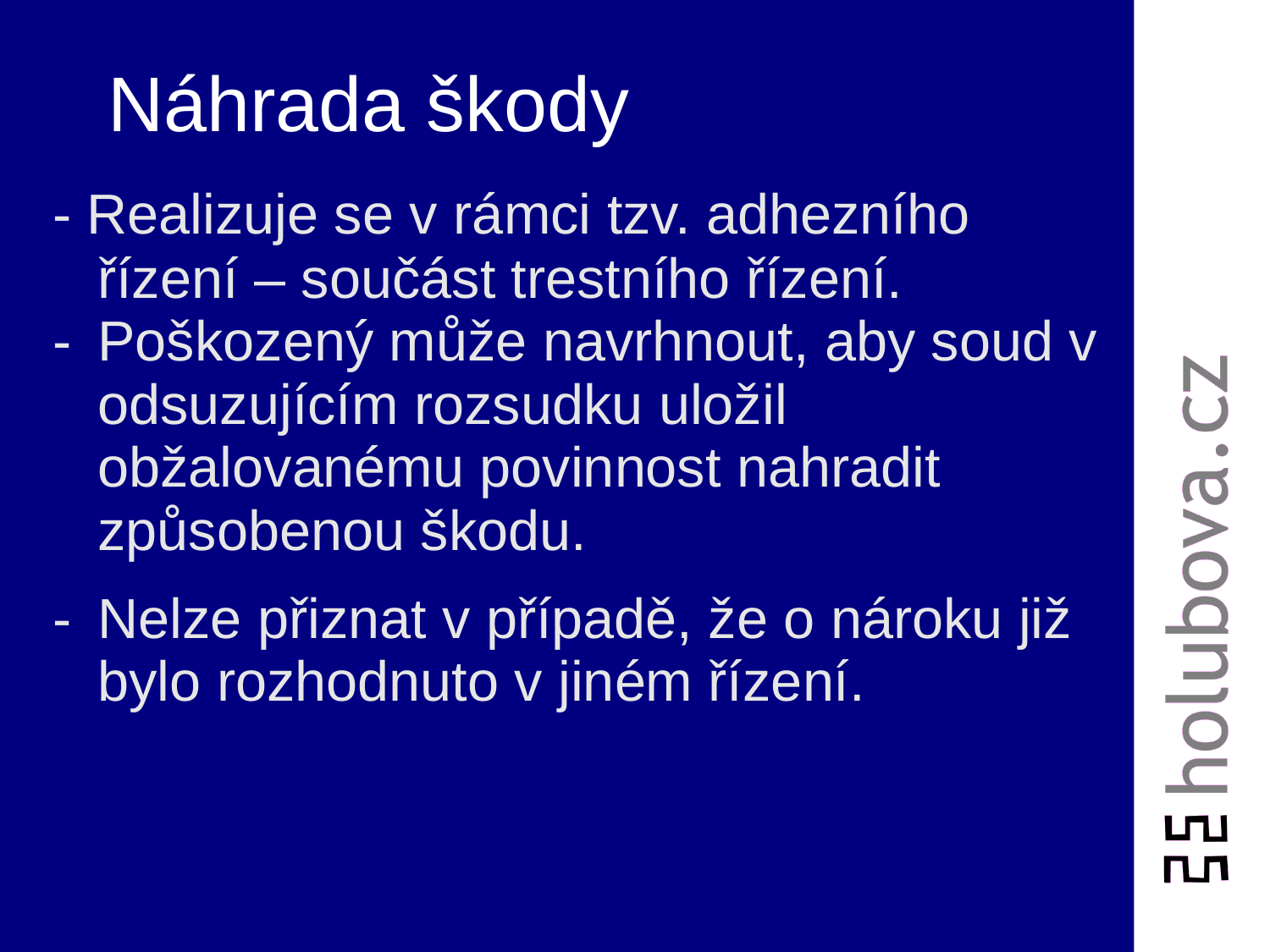

# Náhrada škody
- Realizuje se v rámci tzv. adhezního řízení – součást trestního řízení.
- 	Poškozený může navrhnout, aby soud v odsuzujícím rozsudku uložil obžalovanému povinnost nahradit způsobenou škodu.
- 	Nelze přiznat v případě, že o nároku již bylo rozhodnuto v jiném řízení.